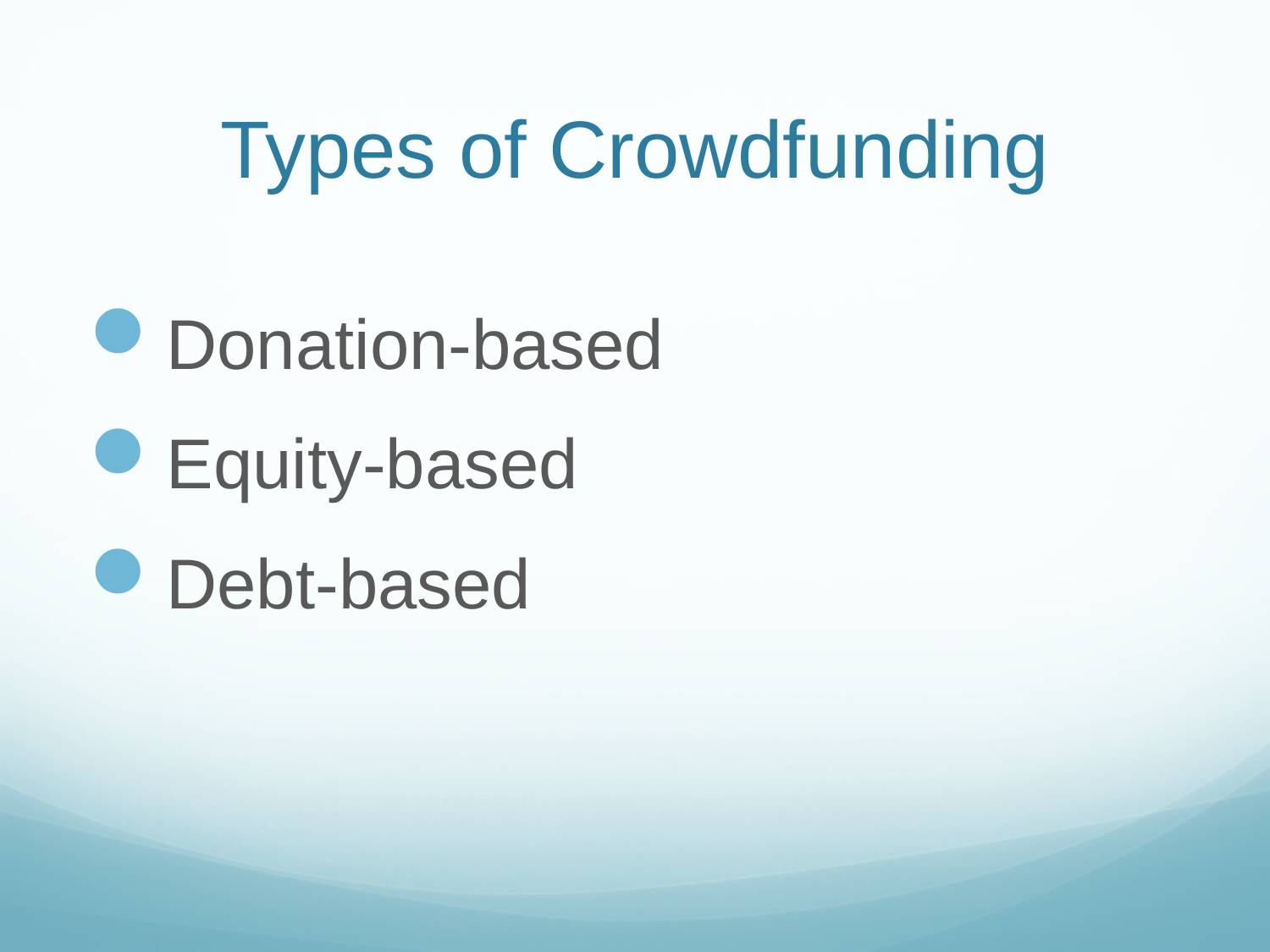

# Types of Crowdfunding
Donation-based
Equity-based
Debt-based